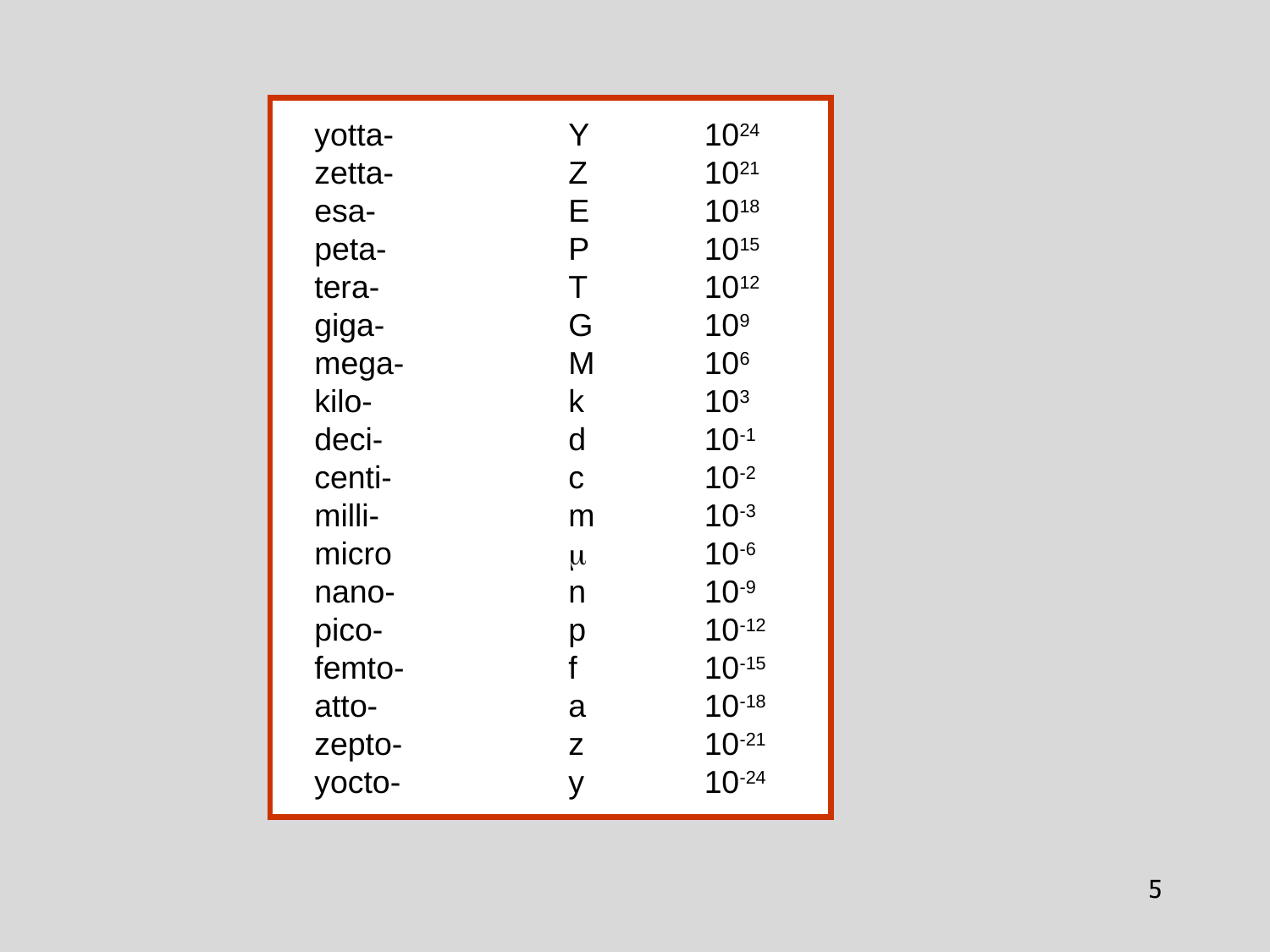

yotta-		Y	 1024
zetta-		Z	 1021
esa-		E	 1018
peta-		P	 1015
tera-		T	 1012
giga-		G	 109
mega-		M	 106
kilo-		k	 103
deci-		d	 10-1
centi-		c	 10-2
milli-		m	 10-3
micro		μ	 10-6
nano-		n	 10-9
pico-		p	 10-12
femto-		f	 10-15
atto-		a	 10-18
zepto-		z	 10-21
yocto-		y	 10-24
5